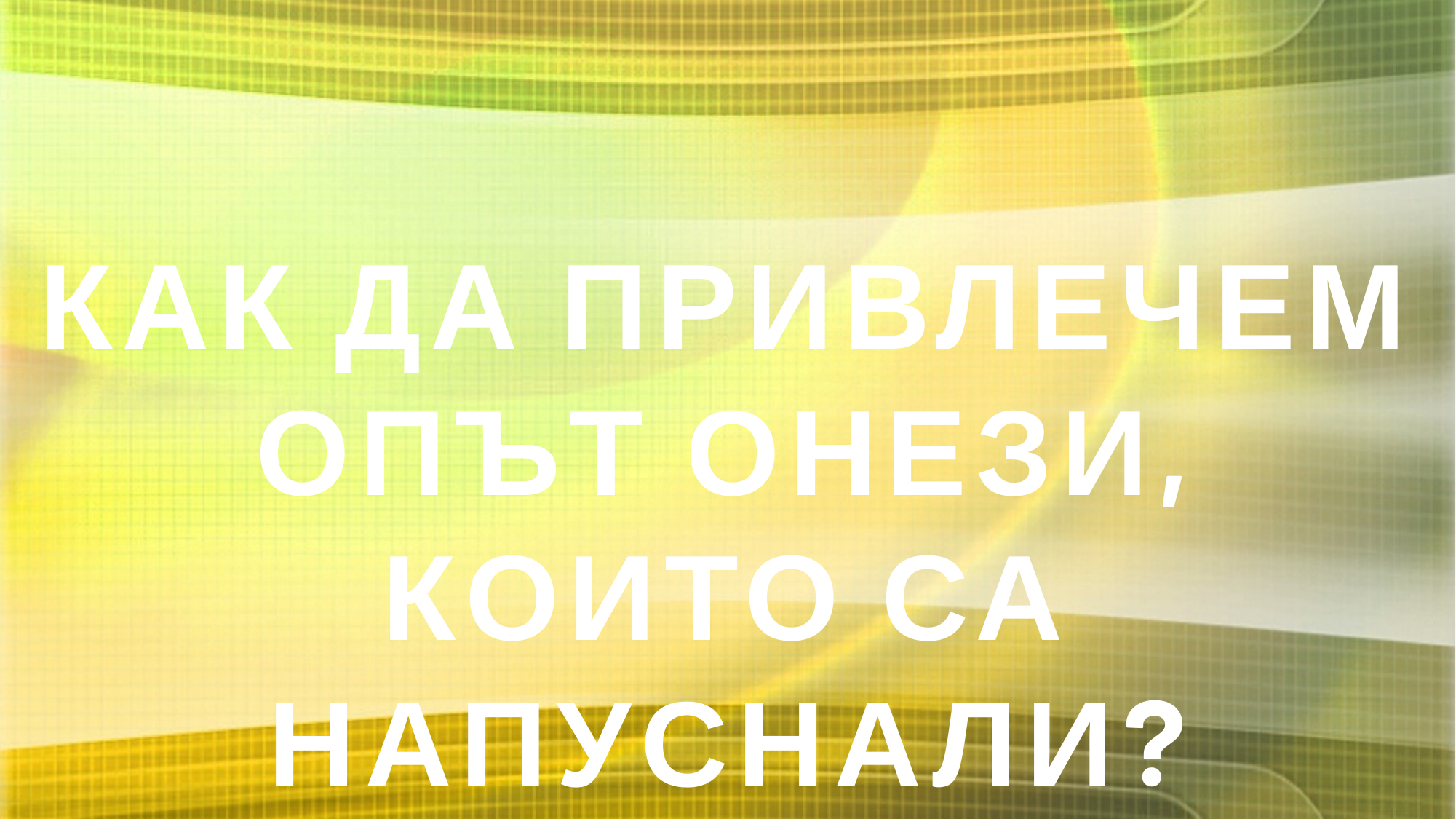

КАК ДА ПРИВЛЕЧЕМ ОПЪТ ОНЕЗИ, КОИТО СА НАПУСНАЛИ?